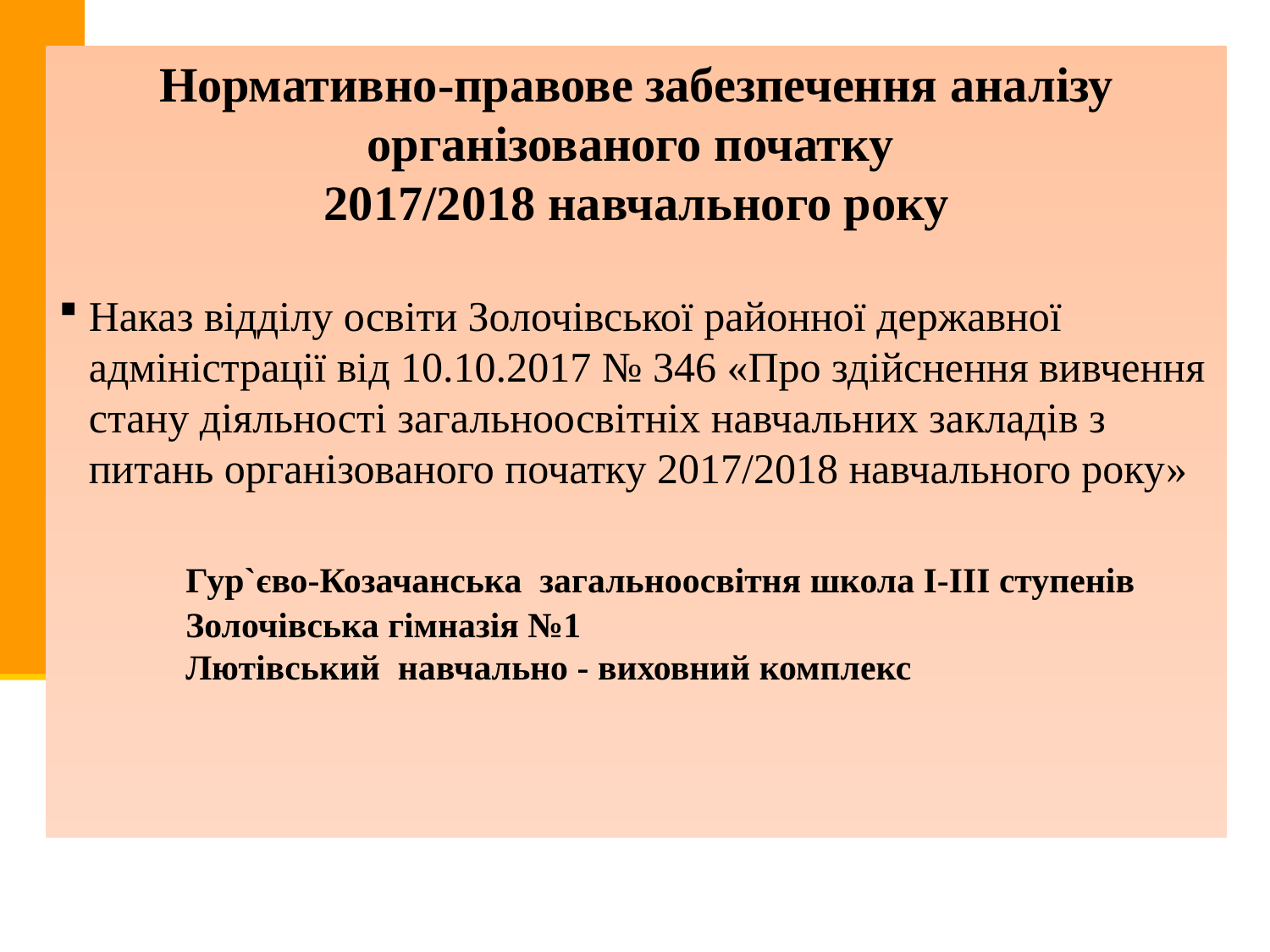

Нормативно-правове забезпечення аналізу організованого початку
2017/2018 навчального року

Наказ відділу освіти Золочівської районної державної адміністрації від 10.10.2017 № 346 «Про здійснення вивчення стану діяльності загальноосвітніх навчальних закладів з питань організованого початку 2017/2018 навчального року»

	Гур`єво-Козачанська  загальноосвітня школа І-ІІІ ступенів
	Золочівська гімназія №1
	Лютівський  навчально - виховний комплекс